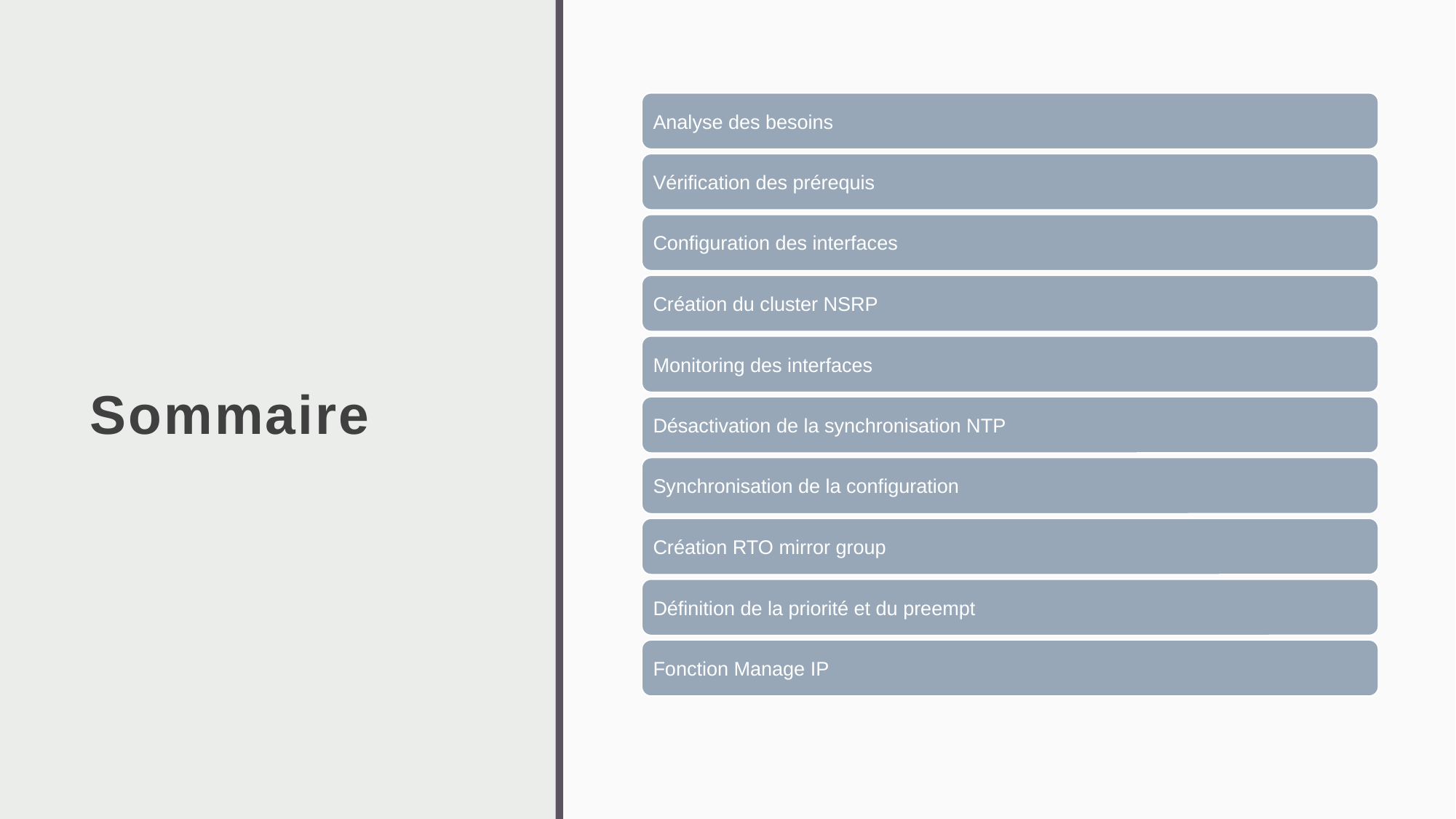

# Sommaire
Analyse des besoins
Vérification des prérequis
Configuration des interfaces
Création du cluster NSRP
Monitoring des interfaces
Désactivation de la synchronisation NTP
Synchronisation de la configuration
Création RTO mirror group
Définition de la priorité et du preempt
Fonction Manage IP